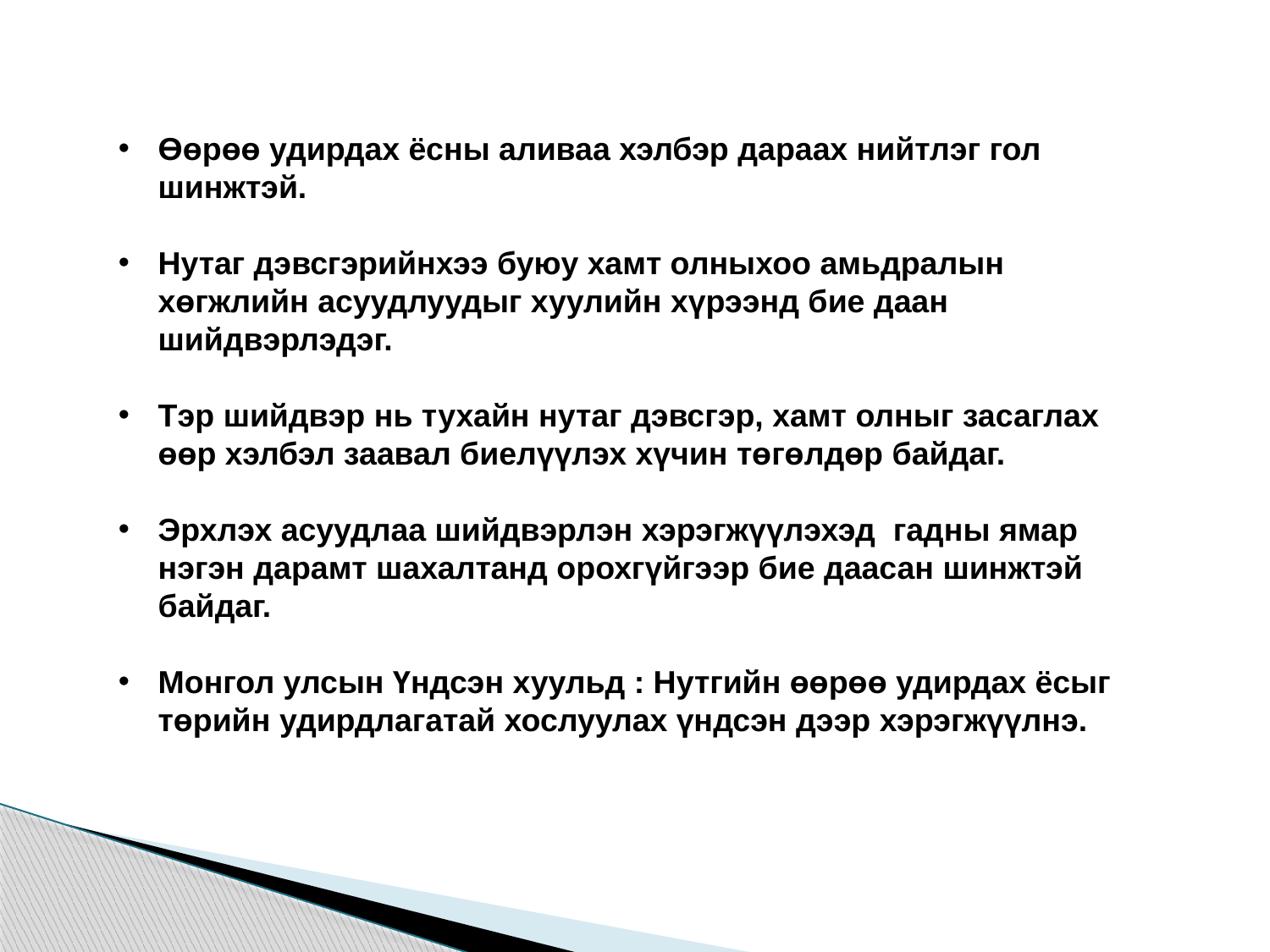

Өөрөө удирдах ёсны аливаа хэлбэр дараах нийтлэг гол шинжтэй.

Нутаг дэвсгэрийнхээ буюу хамт олныхоо амьдралын хөгжлийн асуудлуудыг хуулийн хүрээнд бие даан шийдвэрлэдэг.

Тэр шийдвэр нь тухайн нутаг дэвсгэр, хамт олныг засаглах  өөр хэлбэл заавал биелүүлэх хүчин төгөлдөр байдаг.

Эрхлэх асуудлаа шийдвэрлэн хэрэгжүүлэхэд  гадны ямар нэгэн дарамт шахалтанд орохгүйгээр бие даасан шинжтэй байдаг.

Монгол улсын Үндсэн хуульд : Нутгийн өөрөө удирдах ёсыг төрийн удирдлагатай хослуулах үндсэн дээр хэрэгжүүлнэ.